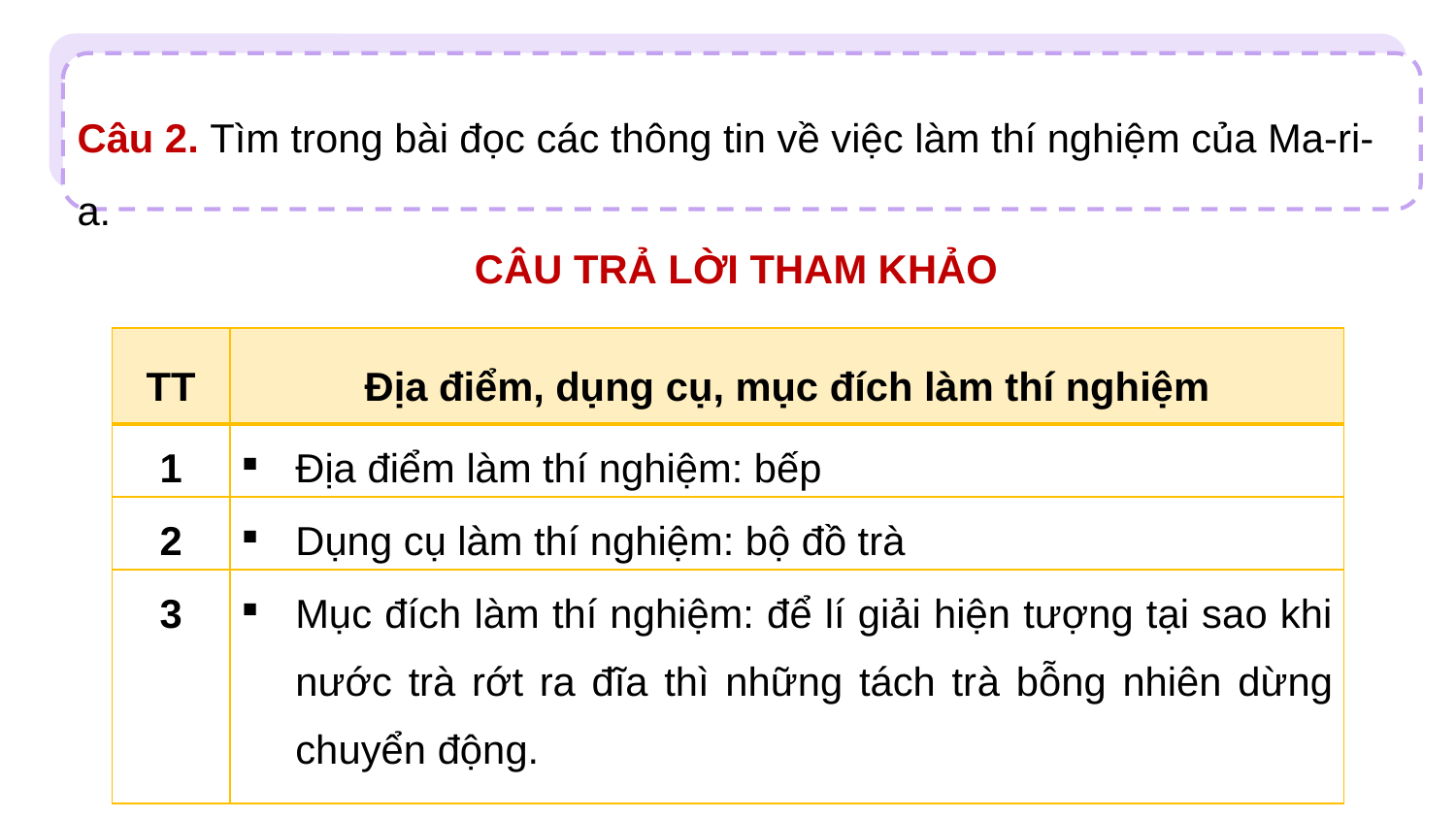

Câu 2. Tìm trong bài đọc các thông tin về việc làm thí nghiệm của Ma-ri-a.
CÂU TRẢ LỜI THAM KHẢO
| TT | Địa điểm, dụng cụ, mục đích làm thí nghiệm |
| --- | --- |
| 1 | Địa điểm làm thí nghiệm: bếp |
| 2 | Dụng cụ làm thí nghiệm: bộ đồ trà |
| 3 | Mục đích làm thí nghiệm: để lí giải hiện tượng tại sao khi nước trà rớt ra đĩa thì những tách trà bỗng nhiên dừng chuyển động. |